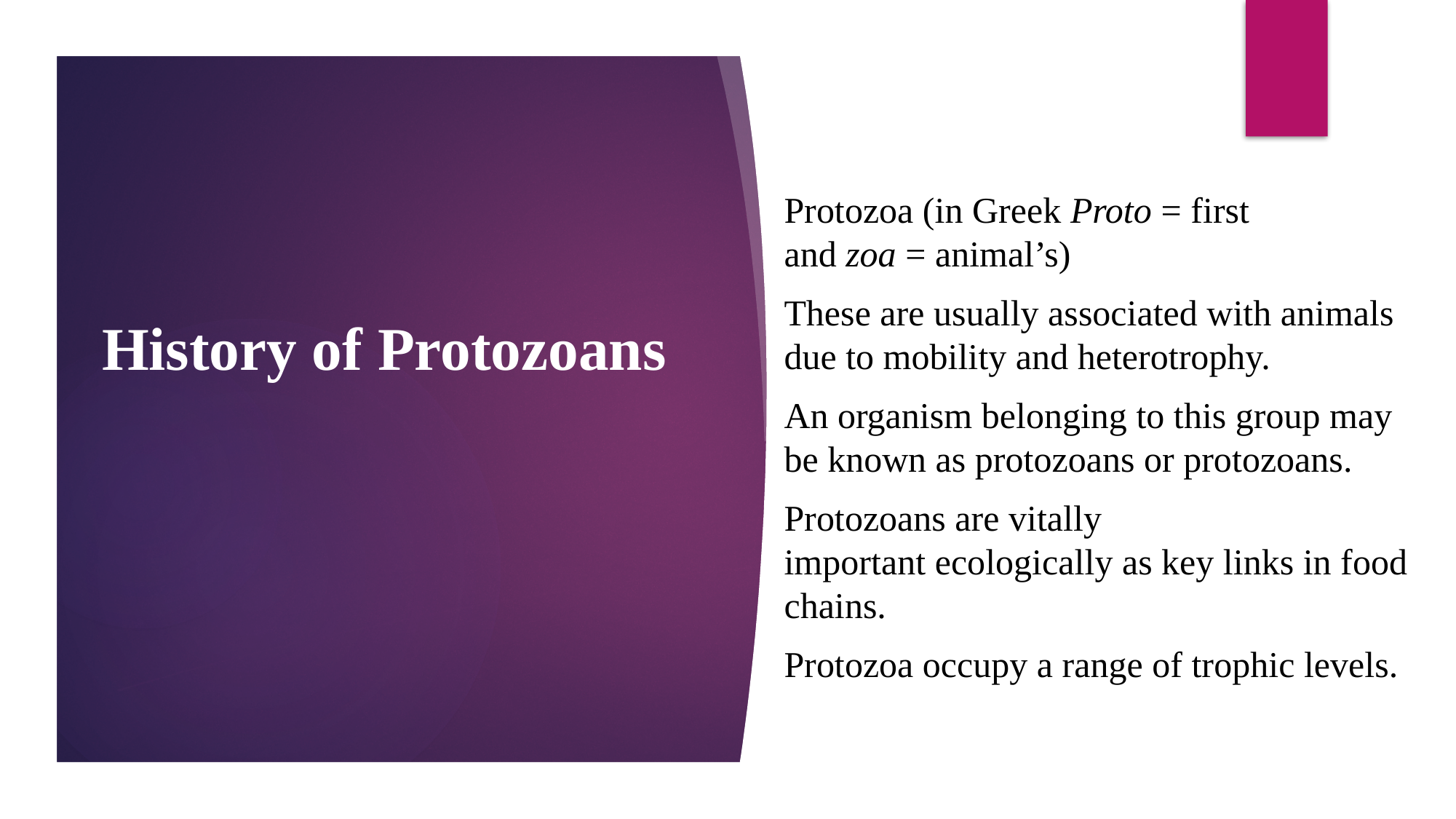

Protozoa (in Greek Proto = first and zoa = animal’s)
These are usually associated with animals due to mobility and heterotrophy.
An organism belonging to this group may be known as protozoans or protozoans.
Protozoans are vitally important ecologically as key links in food chains.
Protozoa occupy a range of trophic levels.
# History of Protozoans